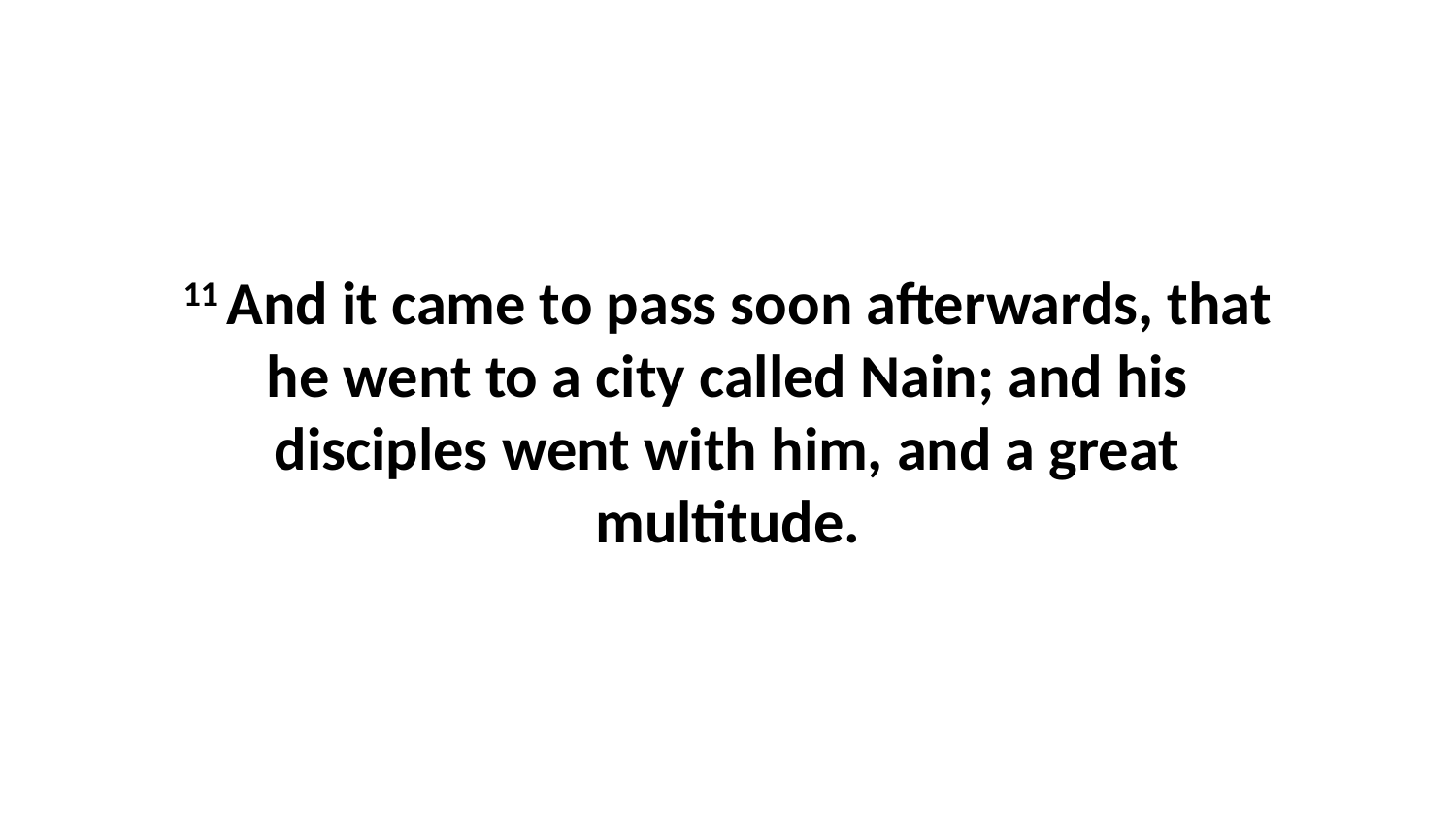

11 And it came to pass soon afterwards, that he went to a city called Nain; and his disciples went with him, and a great multitude.